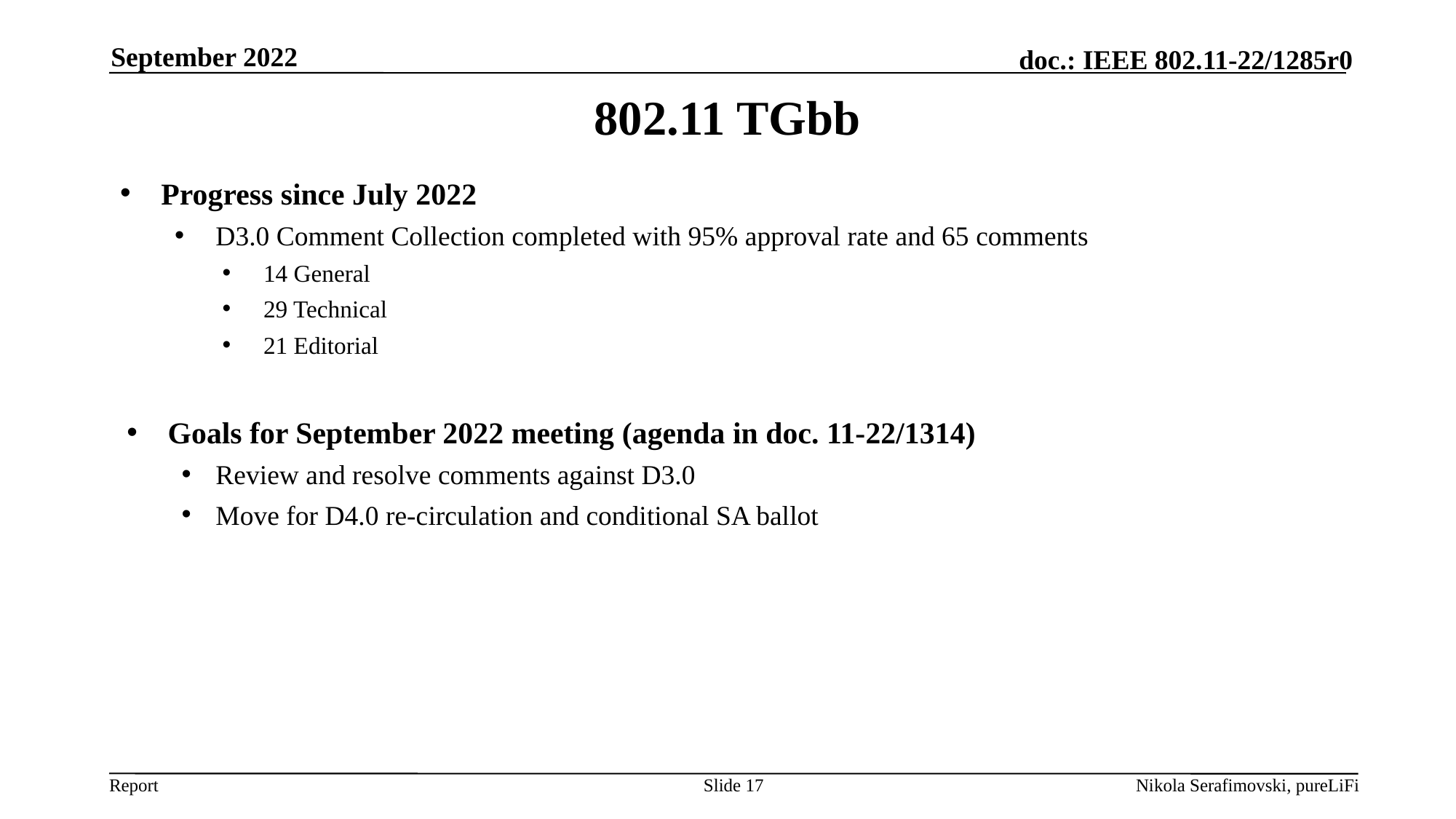

September 2022
# 802.11 TGbb
Progress since July 2022
D3.0 Comment Collection completed with 95% approval rate and 65 comments
14 General
29 Technical
21 Editorial

Goals for September 2022 meeting (agenda in doc. 11-22/1314)
Review and resolve comments against D3.0
Move for D4.0 re-circulation and conditional SA ballot

Slide 17
Nikola Serafimovski, pureLiFi